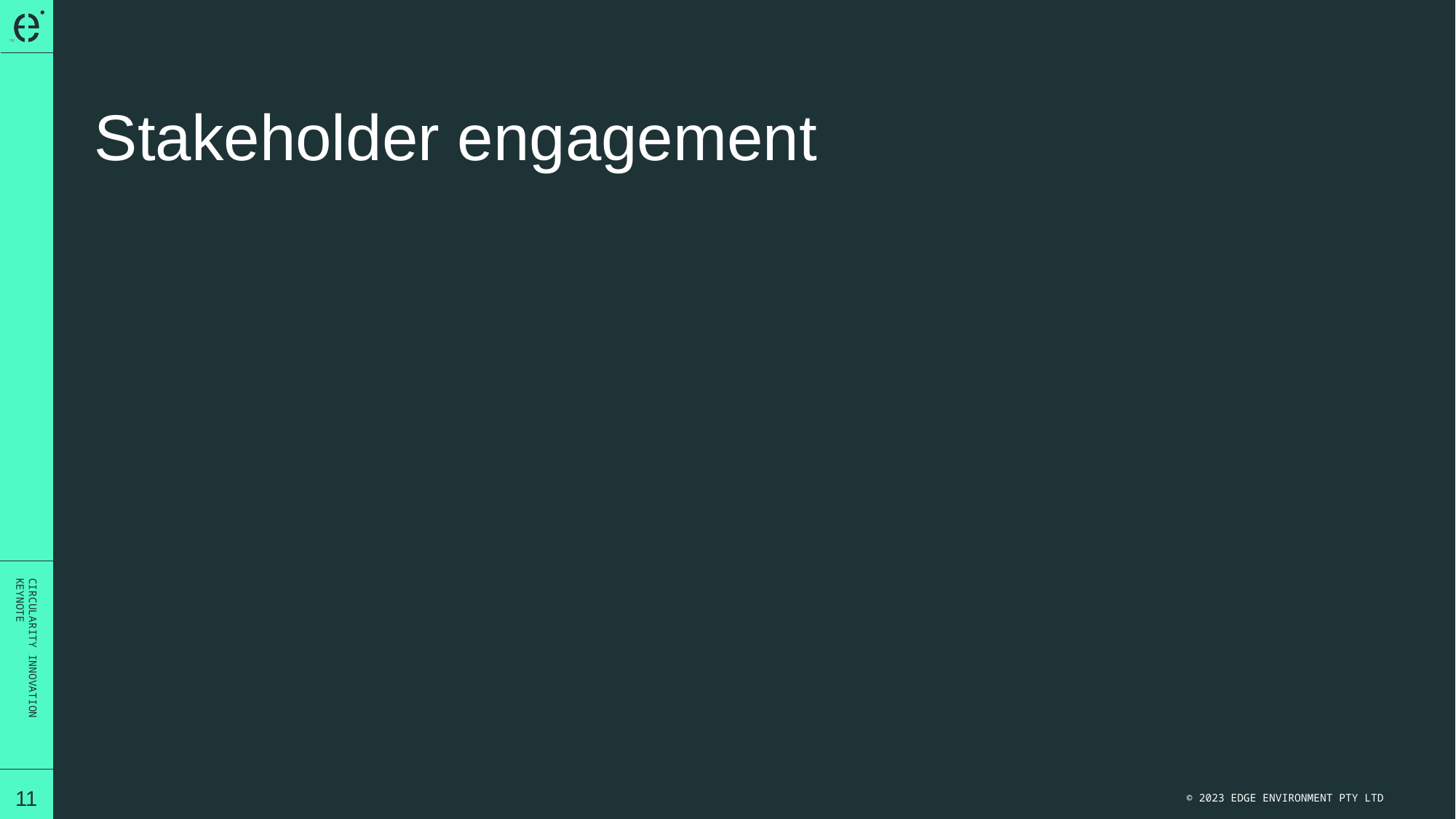

# Stakeholder engagement
Circularity Innovation
Keynote
11